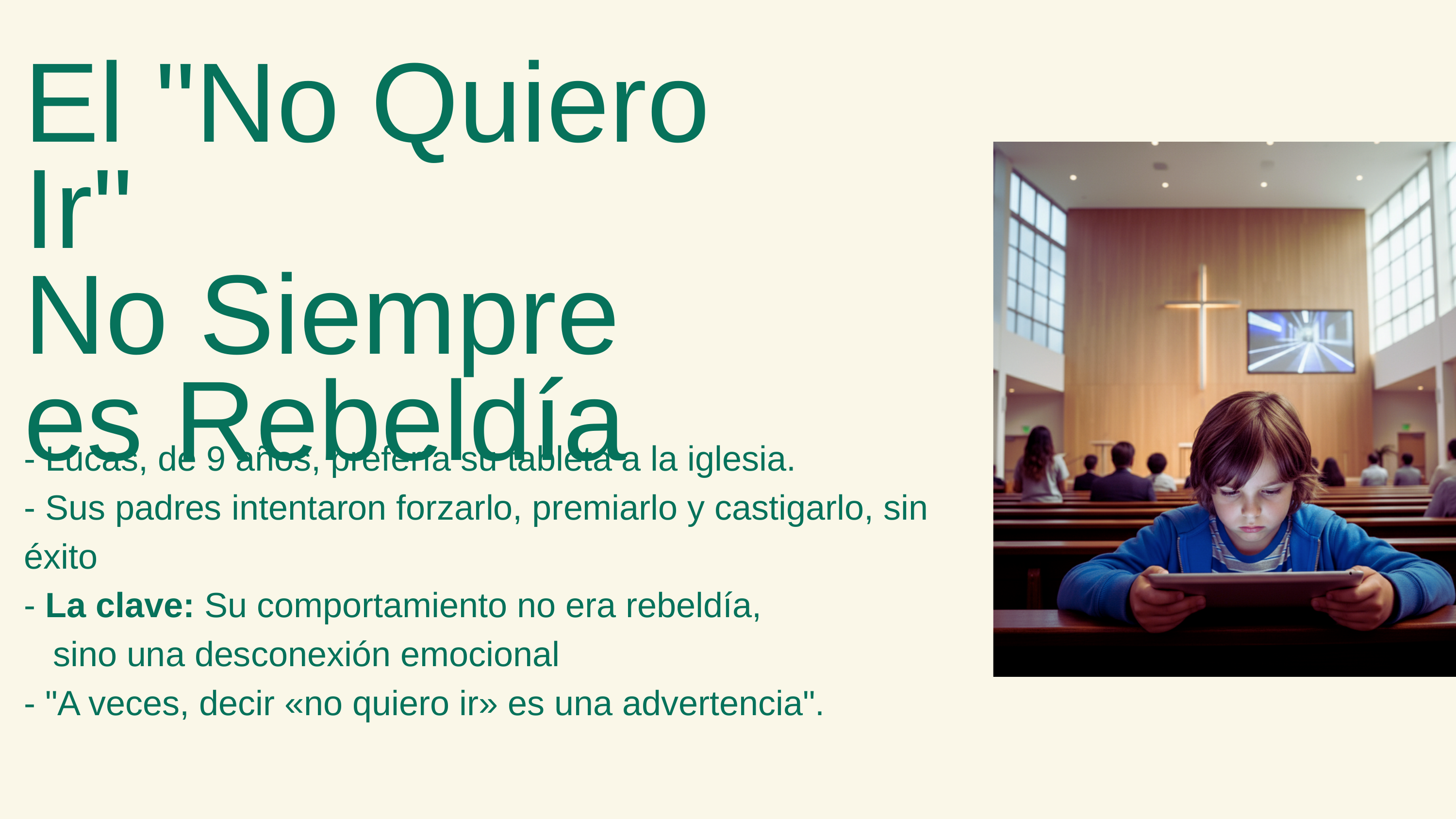

El "No Quiero Ir"
No Siempre
es Rebeldía

- Lucas, de 9 años, prefería su tableta a la iglesia.
- Sus padres intentaron forzarlo, premiarlo y castigarlo, sin éxito
- La clave: Su comportamiento no era rebeldía,
   sino una desconexión emocional
- "A veces, decir «no quiero ir» es una advertencia".